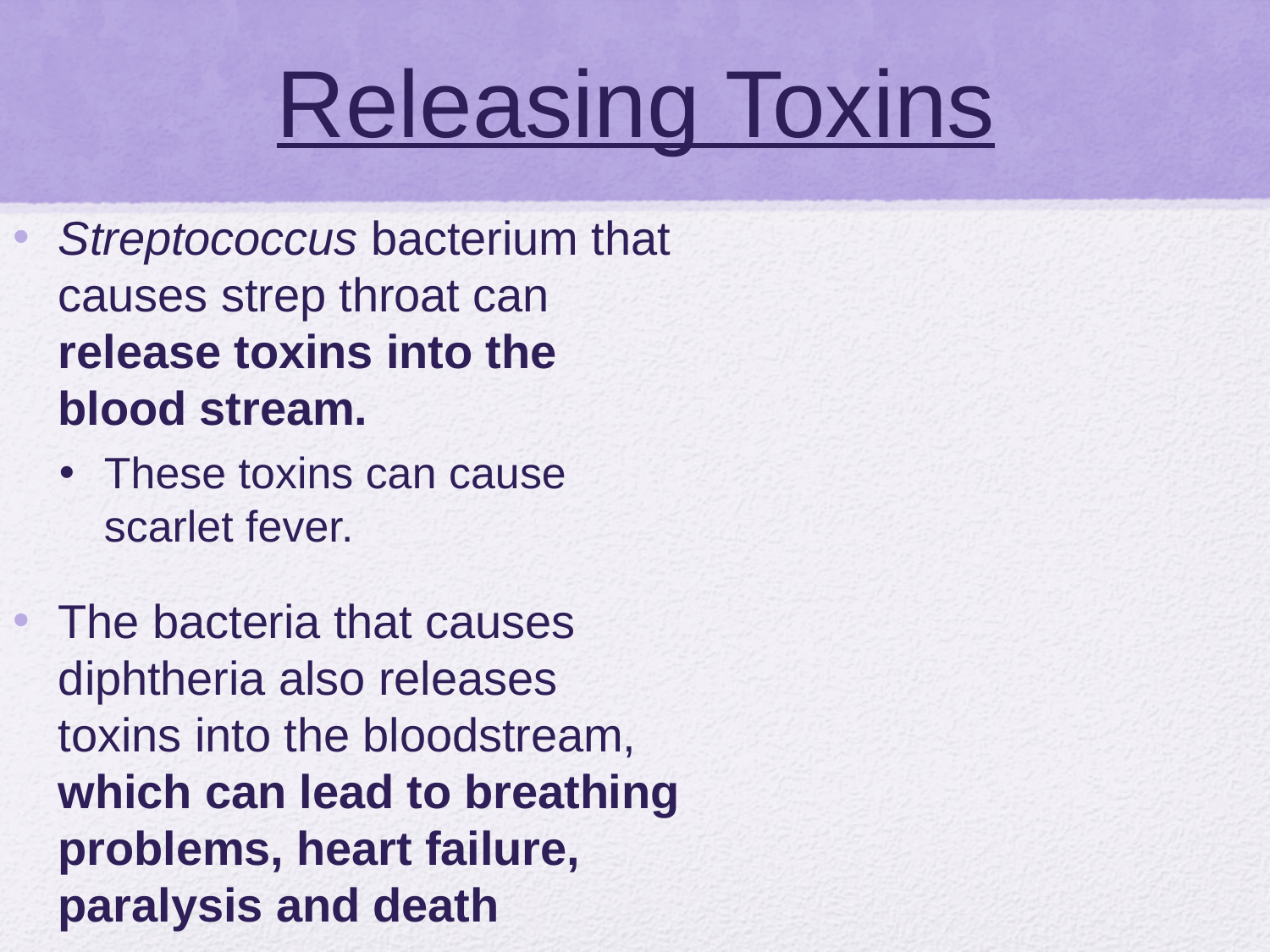

# Releasing Toxins
Streptococcus bacterium that causes strep throat can release toxins into the blood stream.
These toxins can cause scarlet fever.
The bacteria that causes diphtheria also releases toxins into the bloodstream, which can lead to breathing problems, heart failure, paralysis and death